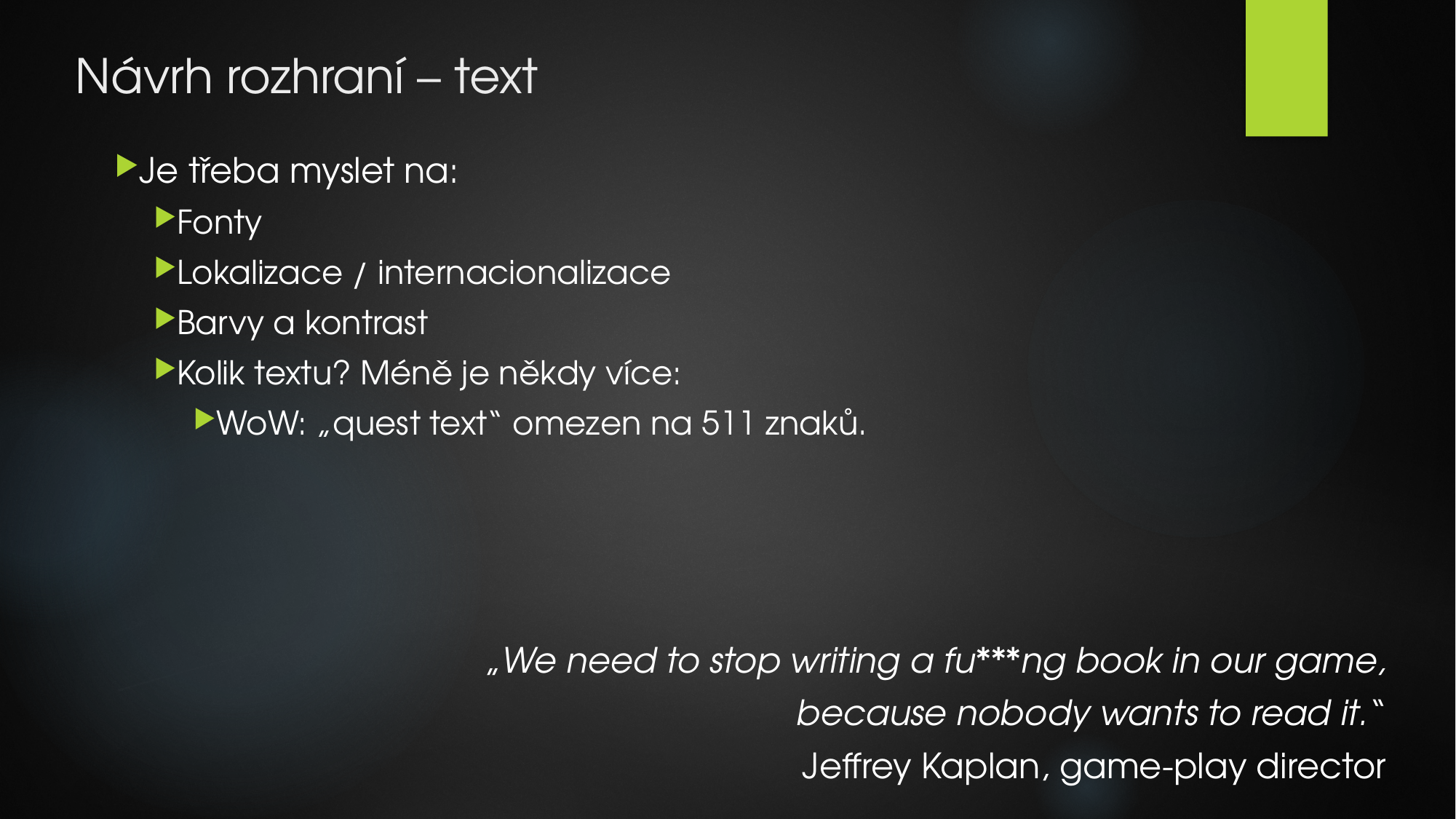

# Návrh rozhraní – text
Je třeba myslet na:
Fonty
Lokalizace / internacionalizace
Barvy a kontrast
Kolik textu? Méně je někdy více:
WoW: „quest text“ omezen na 511 znaků.

„We need to stop writing a fu***ng book in our game,
because nobody wants to read it.“
Jeffrey Kaplan, game-play director